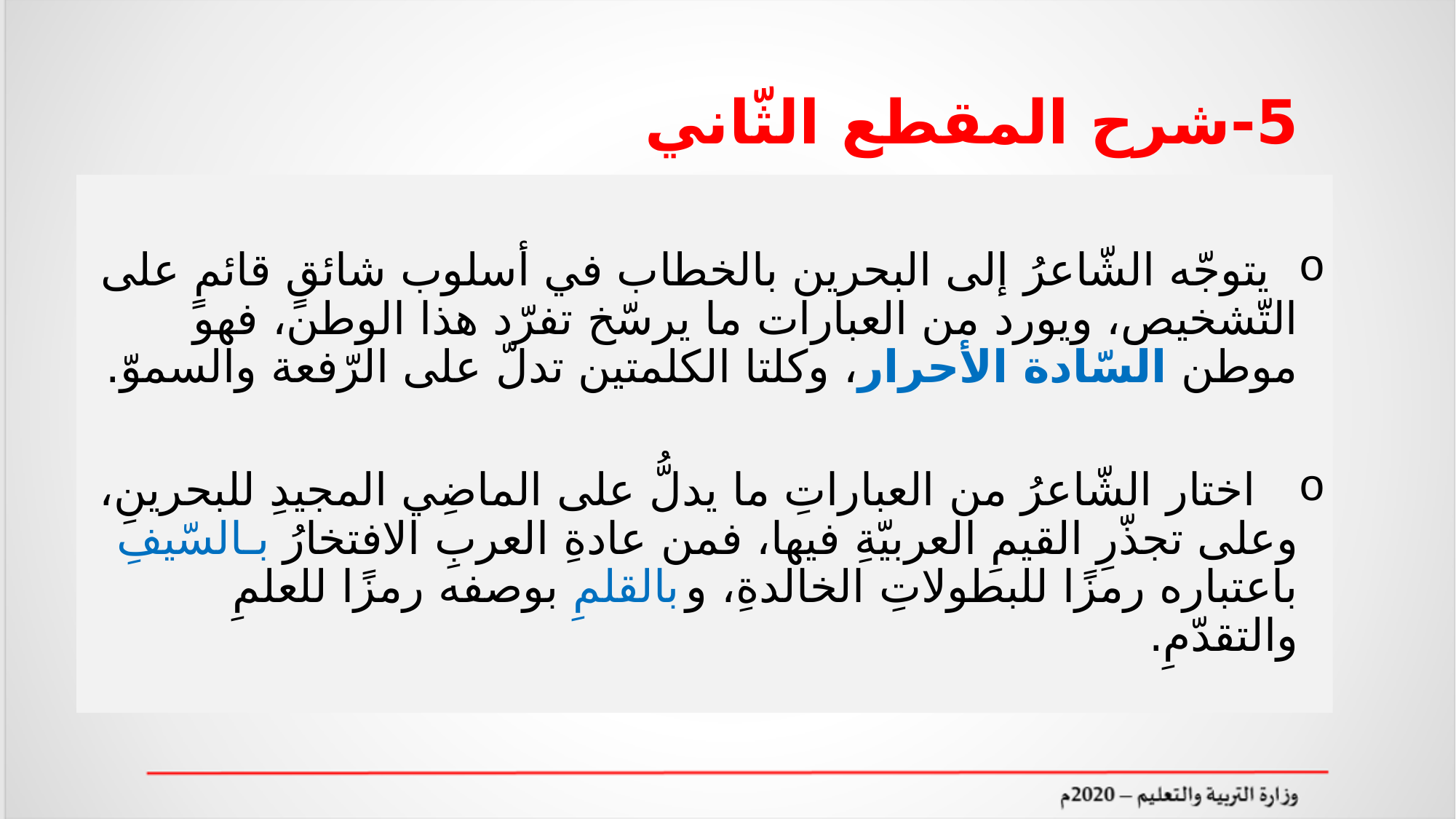

# 5-شرح المقطع الثّاني

  يتوجّه الشّاعرُ إلى البحرين بالخطاب في أسلوب شائقٍ قائمٍ على التّشخيص، ويورد من العبارات ما يرسّخ تفرّد هذا الوطن، فهو موطن السّادة الأحرار، وكلتا الكلمتين تدلّ على الرّفعة والسموّ.

   اختار الشّاعرُ من العباراتِ ما يدلُّ على الماضِي المجيدِ للبحرينِ، وعلى تجذّرِ القيمِ العربيّةِ فيها، فمن عادةِ العربِ الافتخارُ بـالسّيفِ باعتباره رمزًا للبطولاتِ الخالدةِ، وبالقلمِ بوصفه رمزًا للعلمِ والتقدّمِ.